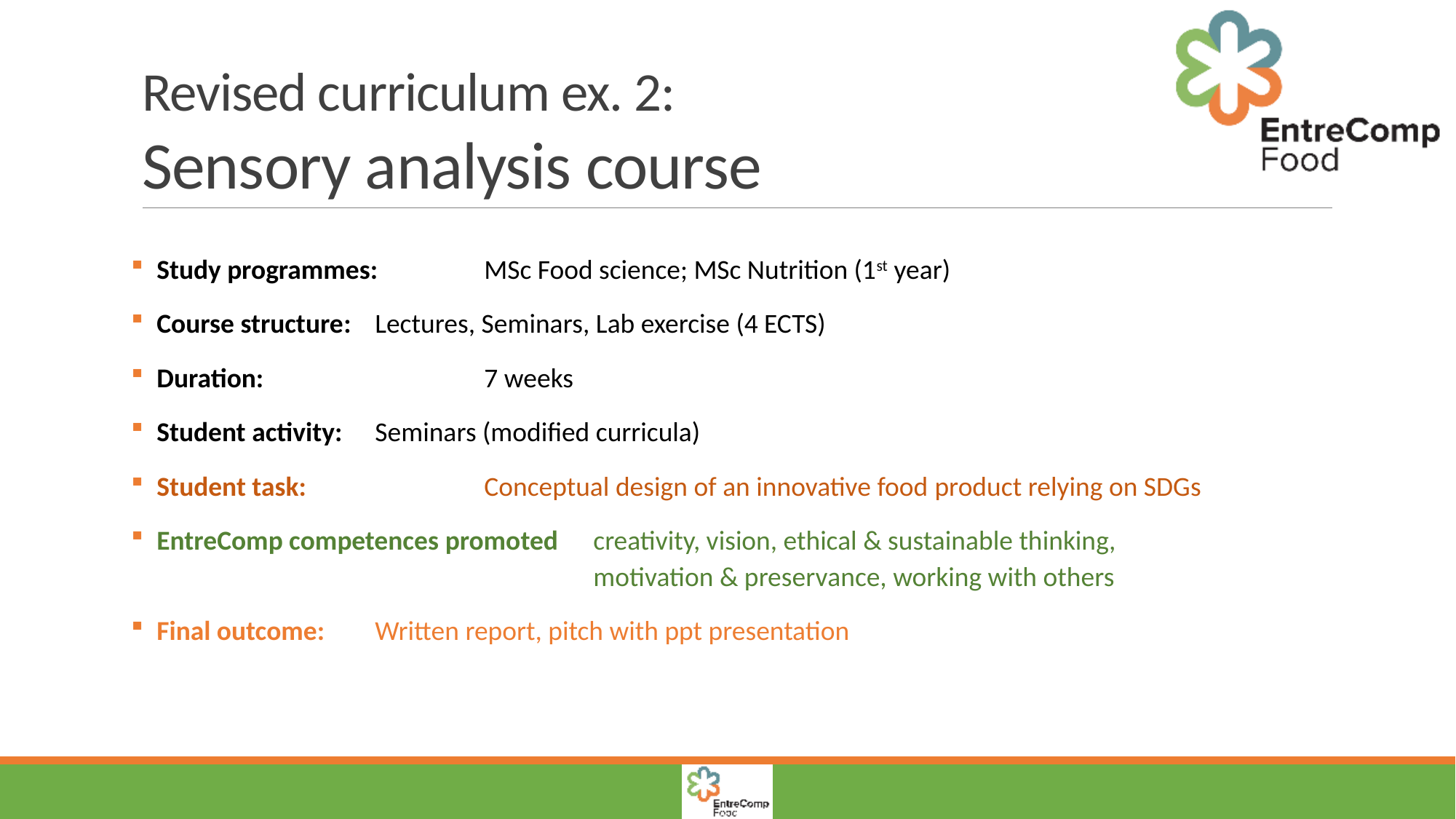

# Revised curriculum ex. 2: Sensory analysis course
Study programmes:	MSc Food science; MSc Nutrition (1st year)
Course structure: 	Lectures, Seminars, Lab exercise (4 ECTS)
Duration: 		7 weeks
Student activity: 	Seminars (modified curricula)
Student task: 		Conceptual design of an innovative food product relying on SDGs
EntreComp competences promoted	creativity, vision, ethical & sustainable thinking, 						motivation & preservance, working with others
Final outcome: 	Written report, pitch with ppt presentation